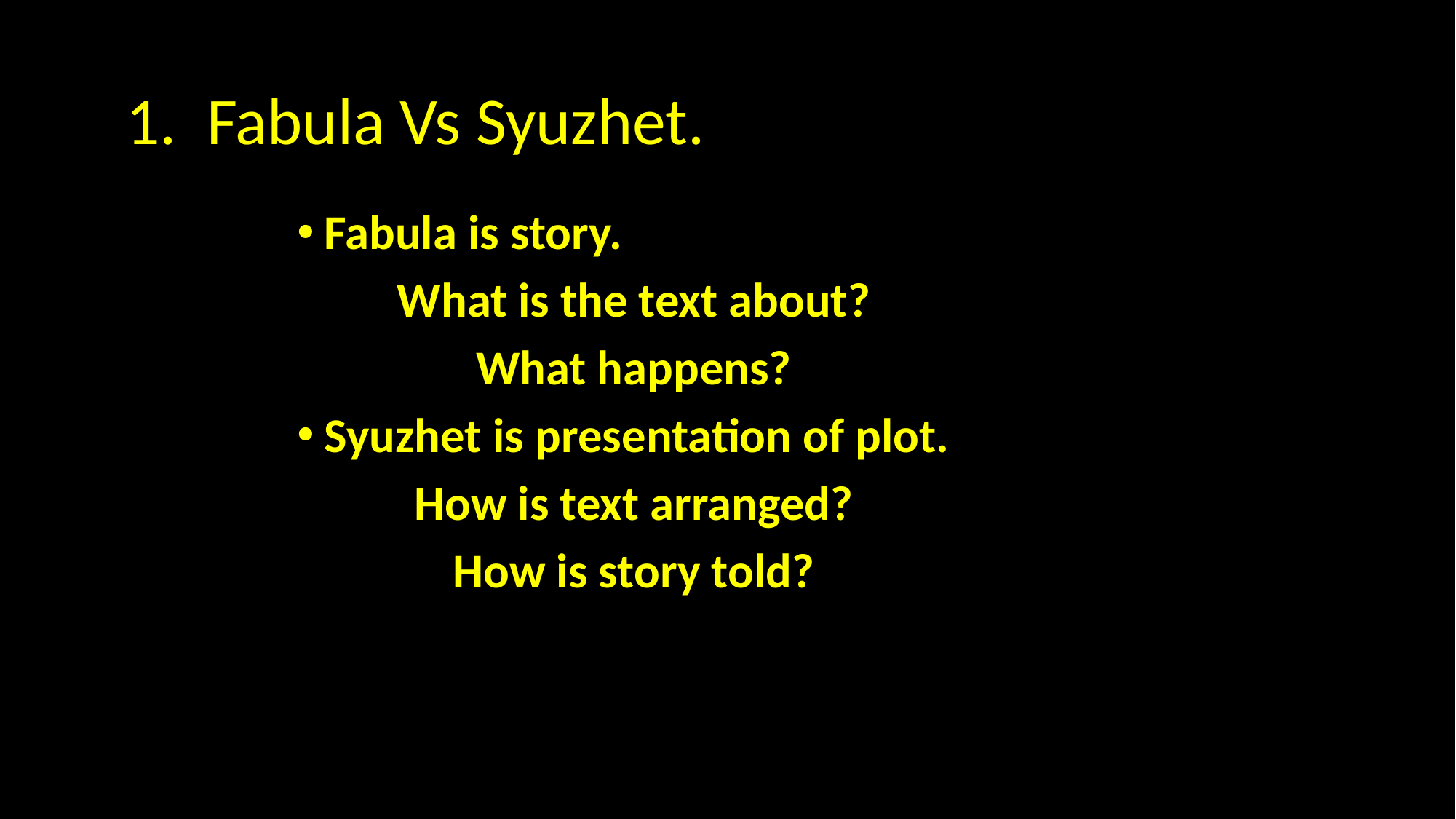

# 1.  Fabula Vs Syuzhet.
Fabula is story.
What is the text about?
What happens?
Syuzhet is presentation of plot.
How is text arranged?
How is story told?